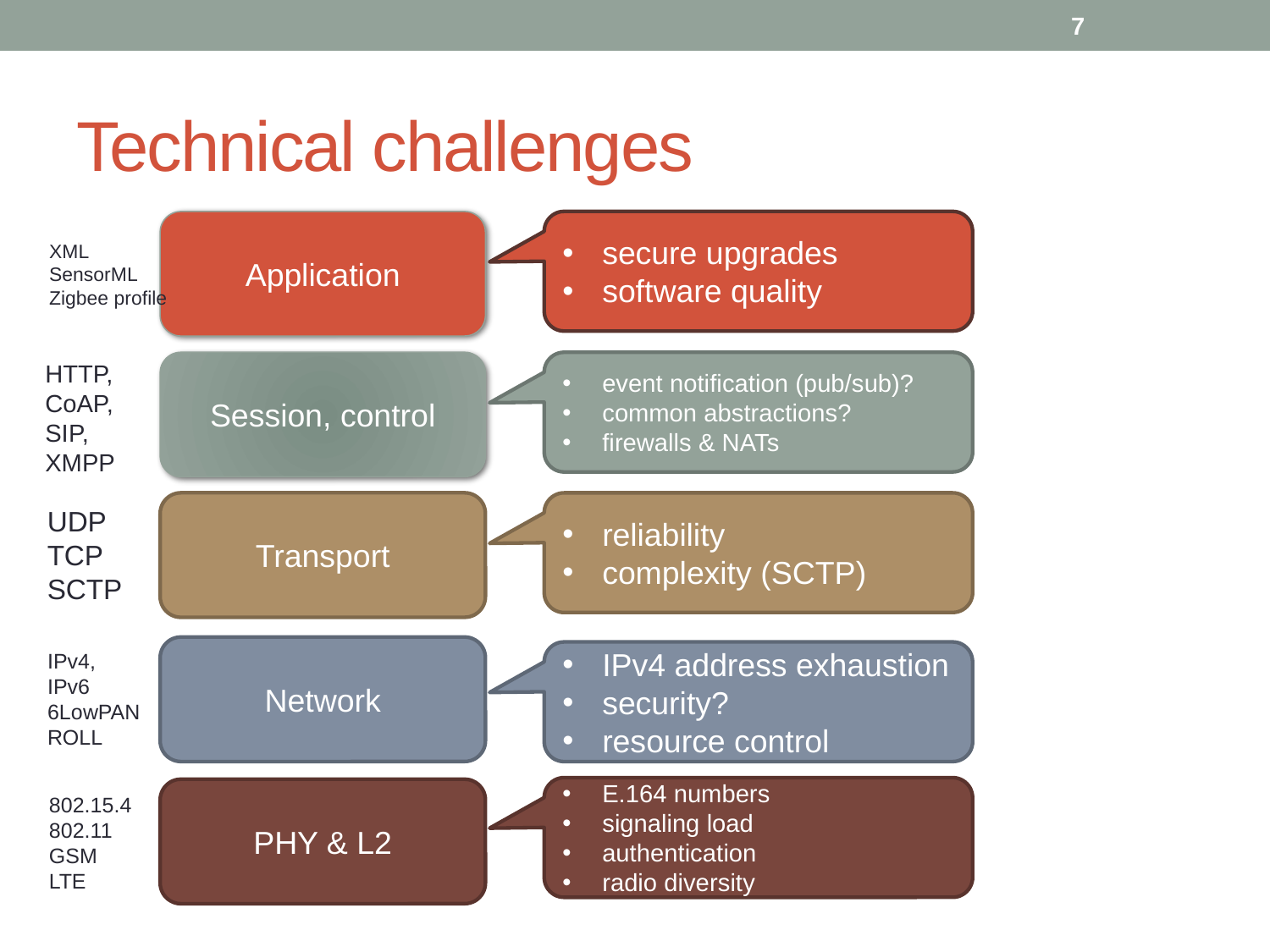

7
# Technical challenges
secure upgrades
software quality
Application
XML
SensorML
Zigbee profile
HTTP,
CoAP,
SIP,
XMPP
Session, control
event notification (pub/sub)?
common abstractions?
firewalls & NATs
Transport
reliability
complexity (SCTP)
UDP
TCP
SCTP
Network
IPv4,
IPv6
6LowPAN
ROLL
IPv4 address exhaustion
security?
resource control
E.164 numbers
signaling load
authentication
radio diversity
PHY & L2
802.15.4
802.11
GSM
LTE